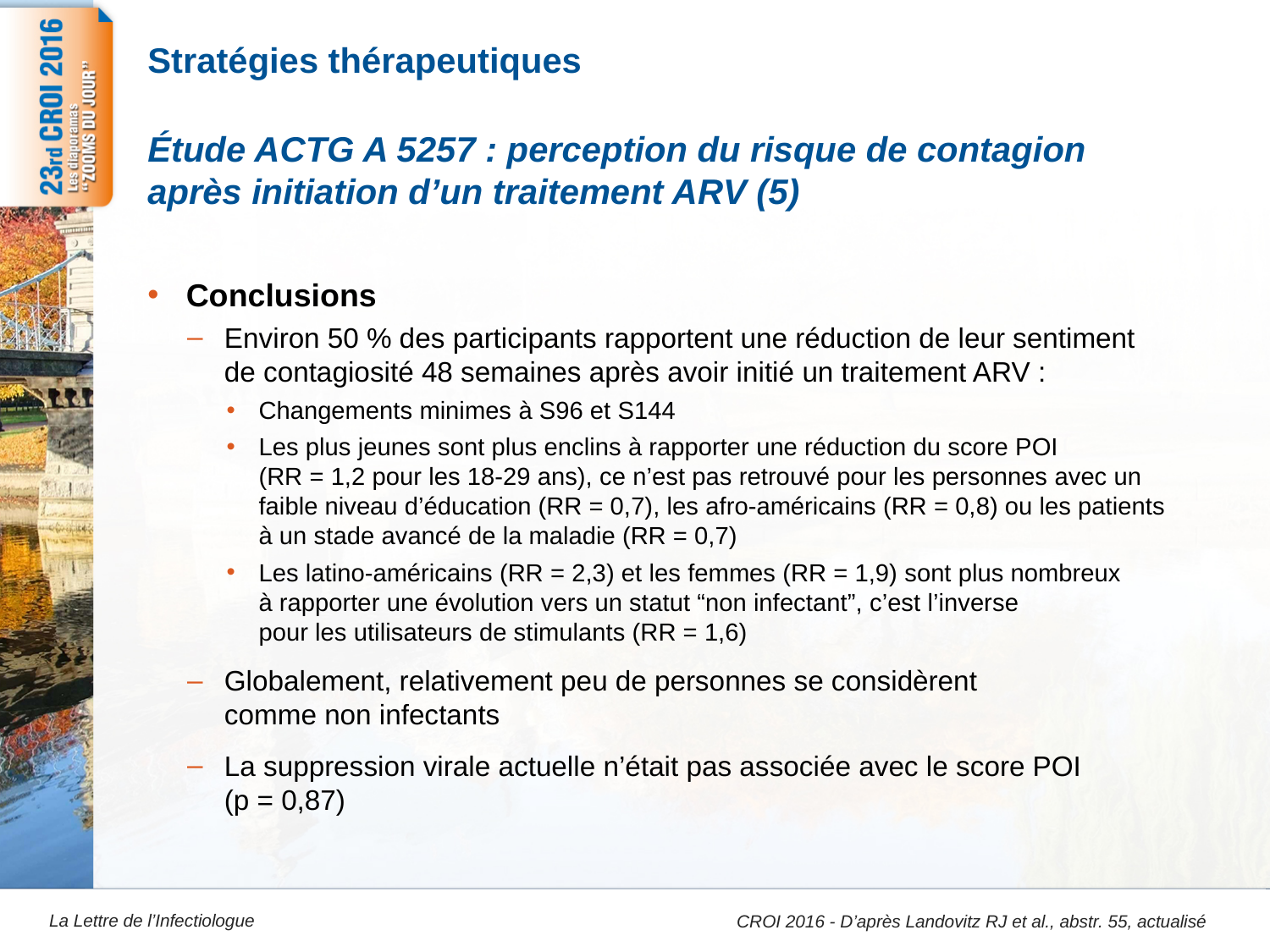

# Stratégies thérapeutiques
50
Étude ACTG A 5257 : perception du risque de contagion après initiation d’un traitement ARV (5)
Conclusions
Environ 50 % des participants rapportent une réduction de leur sentiment de contagiosité 48 semaines après avoir initié un traitement ARV :
Changements minimes à S96 et S144
Les plus jeunes sont plus enclins à rapporter une réduction du score POI
(RR = 1,2 pour les 18-29 ans), ce n’est pas retrouvé pour les personnes avec un faible niveau d’éducation (RR = 0,7), les afro-américains (RR = 0,8) ou les patients
à un stade avancé de la maladie (RR = 0,7)
Les latino-américains (RR = 2,3) et les femmes (RR = 1,9) sont plus nombreux à rapporter une évolution vers un statut “non infectant”, c’est l’inverse pour les utilisateurs de stimulants (RR = 1,6)
Globalement, relativement peu de personnes se considèrent comme non infectants
La suppression virale actuelle n’était pas associée avec le score POI
(p = 0,87)
CROI 2016 - D’après Landovitz RJ et al., abstr. 55, actualisé